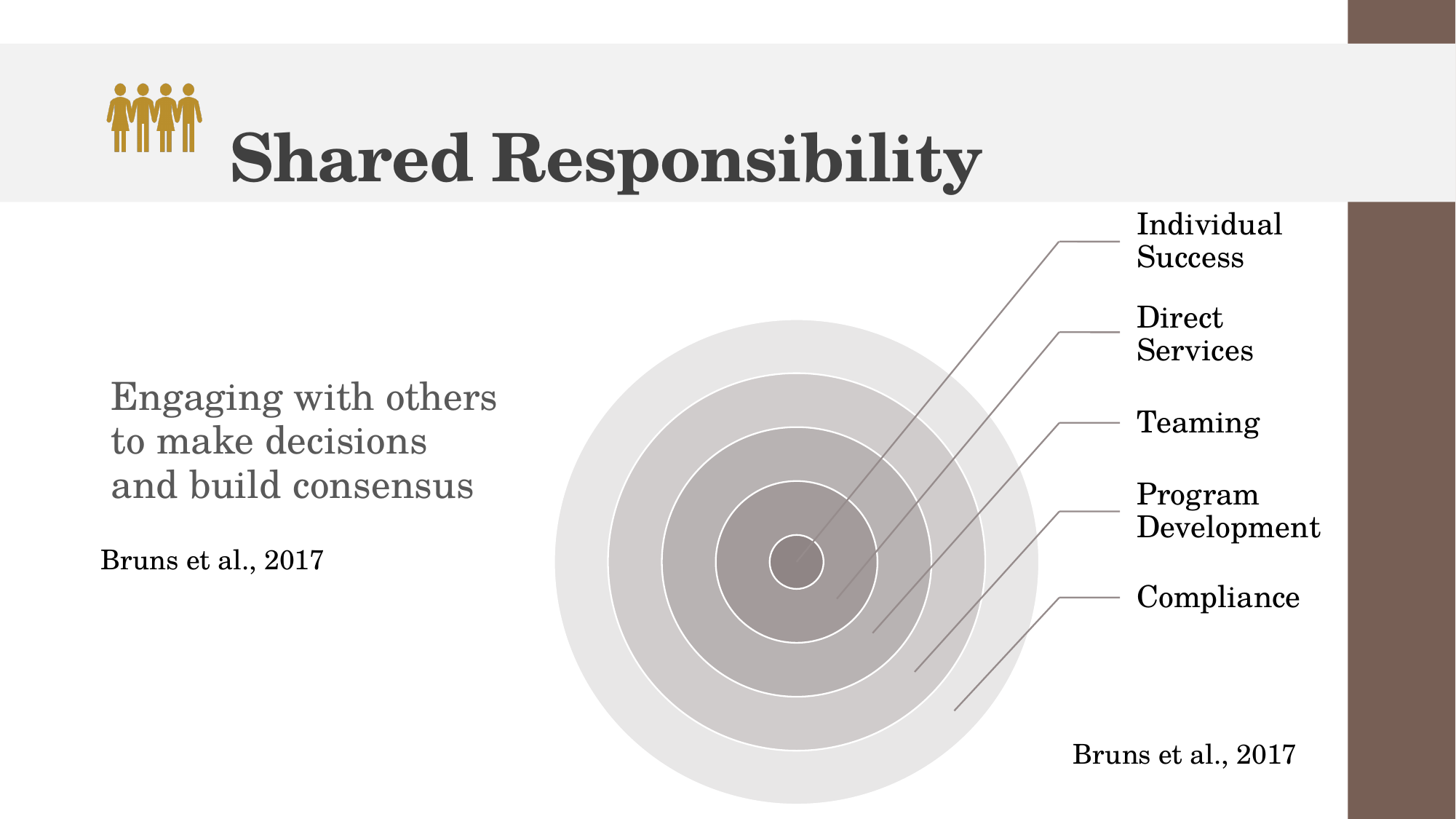

# Shared Responsibility

Individual Success
Direct Services
Teaming
Program Development
Compliance

Engaging with others to make decisions and build consensus

Bruns et al., 2017
Bruns et al., 2017